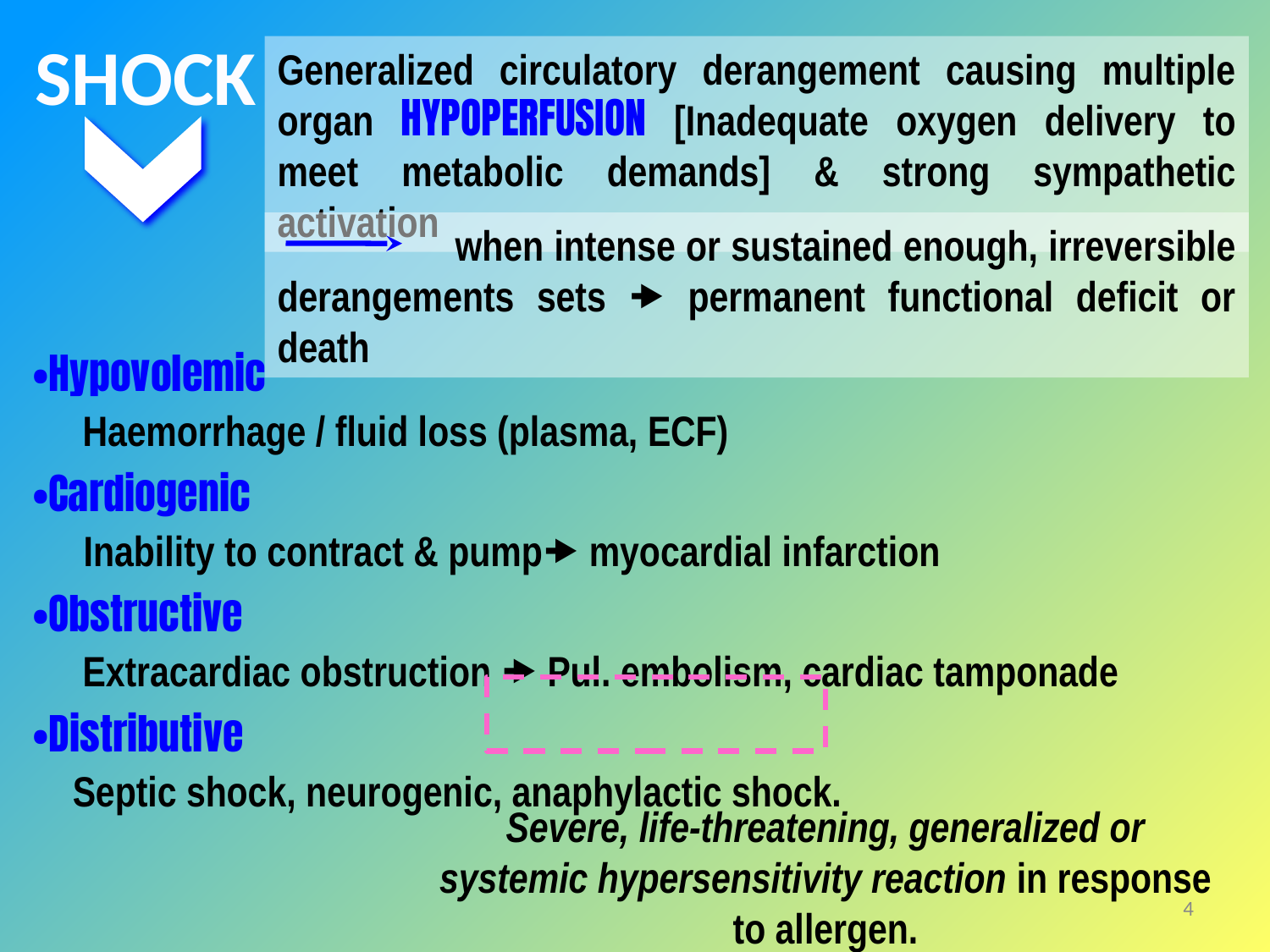

SHOCK
Generalized circulatory derangement causing multiple organ HYPOPERFUSION [Inadequate oxygen delivery to meet metabolic demands] & strong sympathetic activation

                 when intense or sustained enough, irreversible derangements sets 🠞 permanent functional deficit or death
Hypovolemic
     Haemorrhage / fluid loss (plasma, ECF)
Cardiogenic
     Inability to contract & pump🠞 myocardial infarction
Obstructive
     Extracardiac obstruction 🠞 Pul. embolism, cardiac tamponade
Distributive
    Septic shock, neurogenic, anaphylactic shock.

Severe, life-threatening, generalized or systemic hypersensitivity reaction in response to allergen.
4